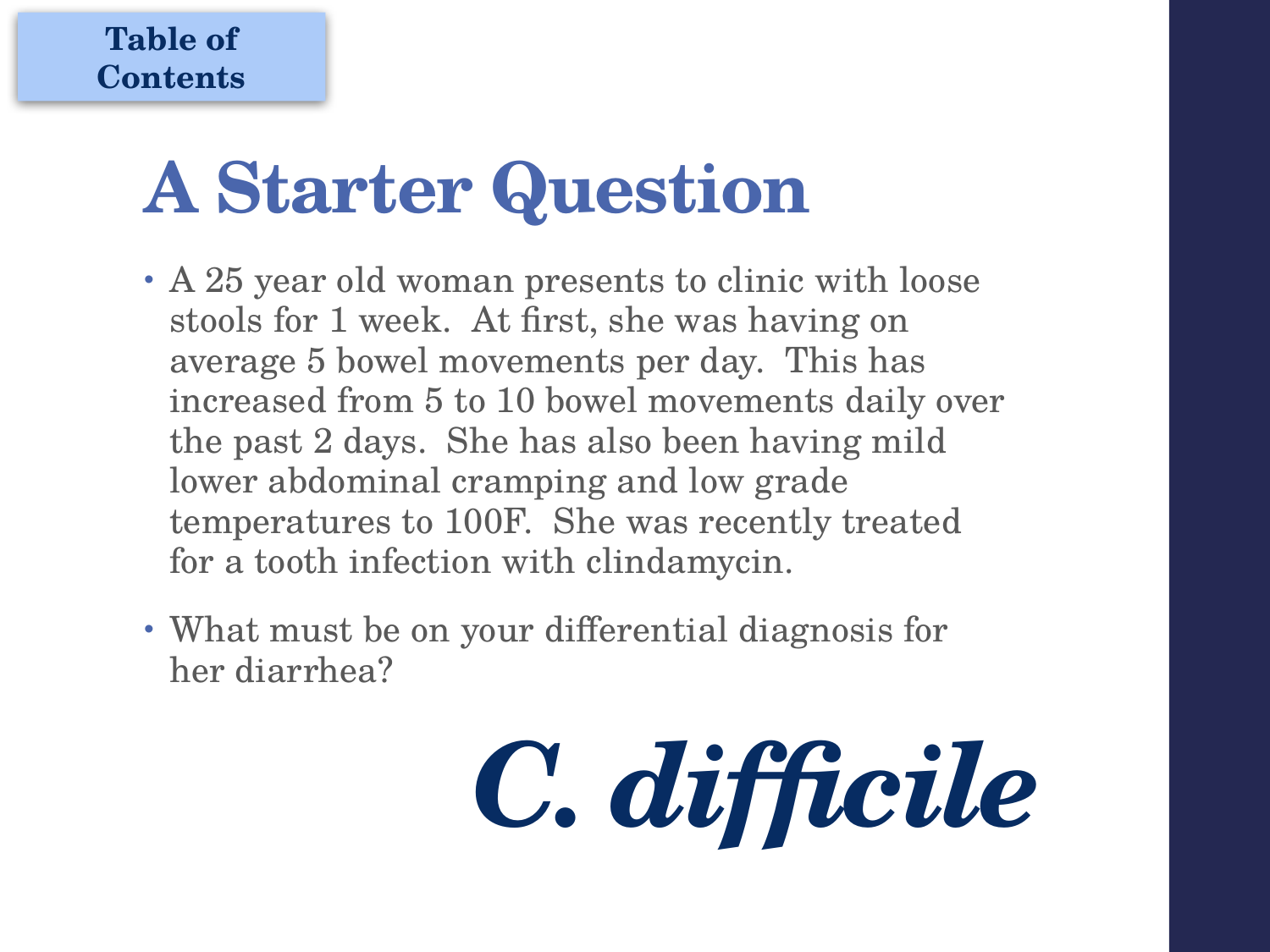

Table of Contents
# A Starter Question
A 25 year old woman presents to clinic with loose stools for 1 week.  At first, she was having on average 5 bowel movements per day.  This has increased from 5 to 10 bowel movements daily over the past 2 days.  She has also been having mild lower abdominal cramping and low grade temperatures to 100F.  She was recently treated for a tooth infection with clindamycin.
What must be on your differential diagnosis for her diarrhea?
C. difficile